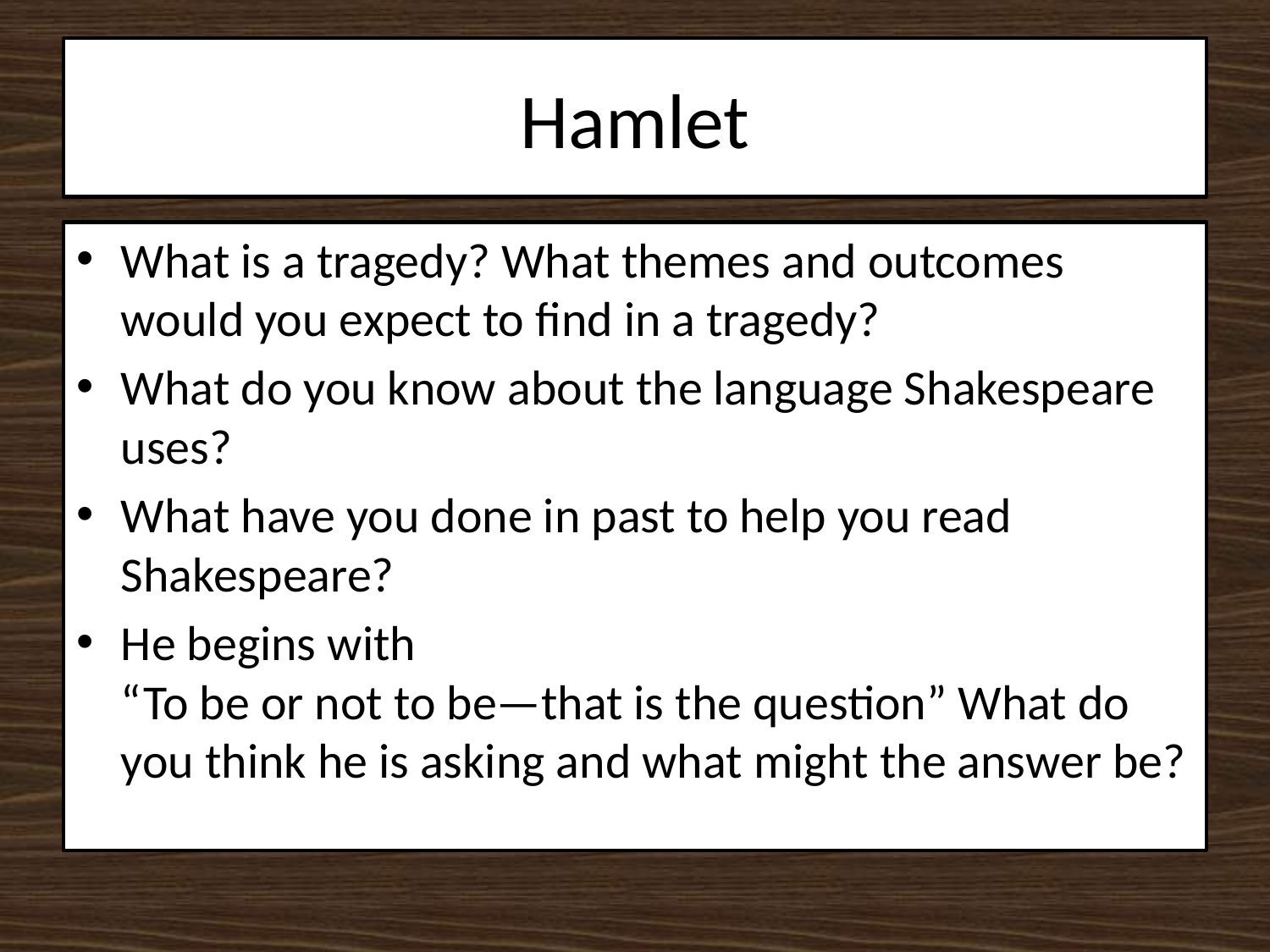

# Hamlet
What is a tragedy? What themes and outcomes would you expect to find in a tragedy?
What do you know about the language Shakespeare uses?
What have you done in past to help you read Shakespeare?
He begins with
“To be or not to be—that is the question” What do you think he is asking and what might the answer be?